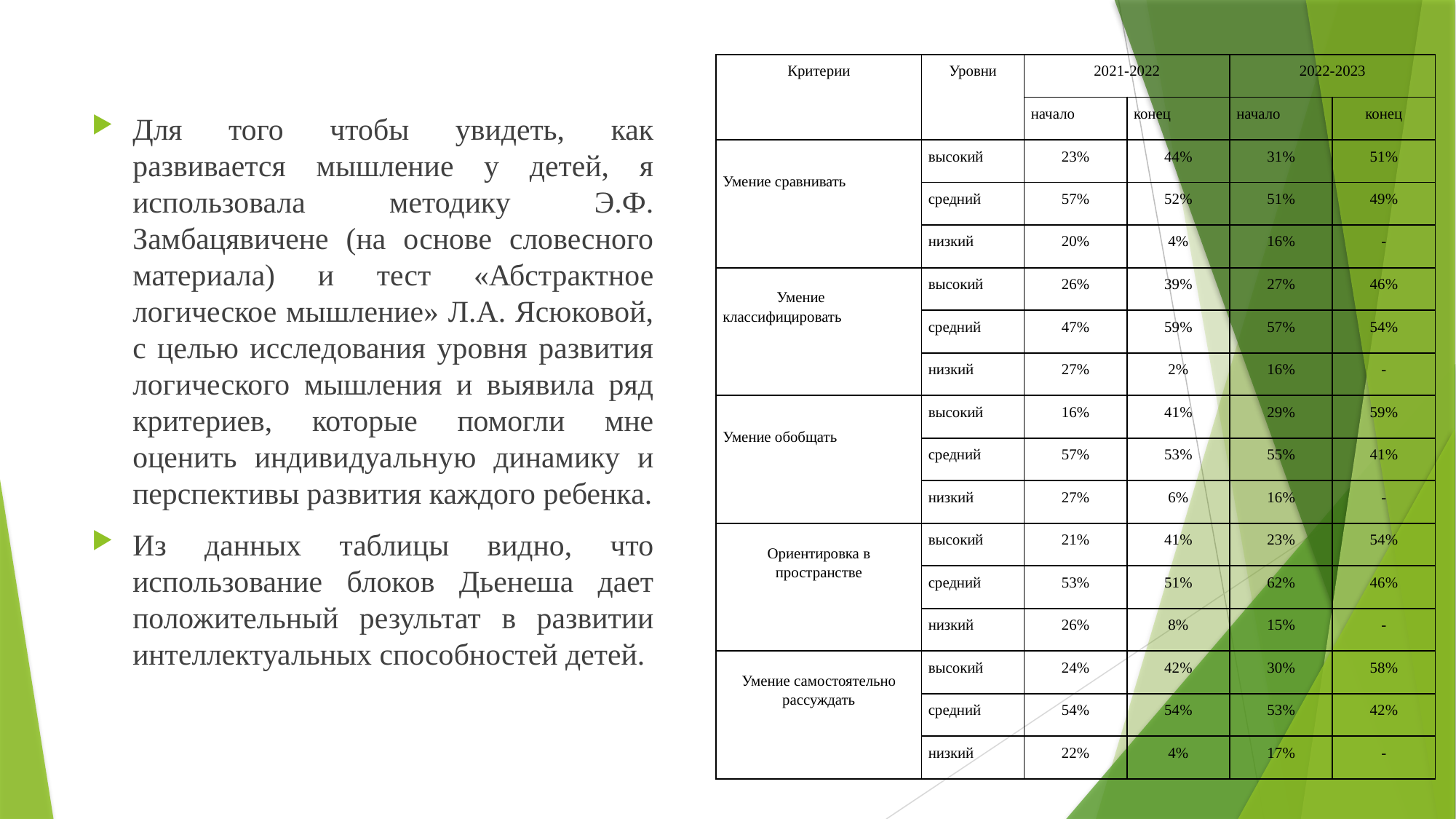

| Критерии | Уровни | 2021-2022 |  | 2022-2023 |  |
| --- | --- | --- | --- | --- | --- |
|  |  | начало | конец | начало | конец |
| Умение сравнивать | высокий | 23% | 44% | 31% | 51% |
|  | средний | 57% | 52% | 51% | 49% |
|  | низкий | 20% | 4% | 16% | - |
| Умение классифицировать | высокий | 26% | 39% | 27% | 46% |
|  | средний | 47% | 59% | 57% | 54% |
|  | низкий | 27% | 2% | 16% | - |
| Умение обобщать | высокий | 16% | 41% | 29% | 59% |
|  | средний | 57% | 53% | 55% | 41% |
|  | низкий | 27% | 6% | 16% | - |
| Ориентировка в пространстве | высокий | 21% | 41% | 23% | 54% |
|  | средний | 53% | 51% | 62% | 46% |
|  | низкий | 26% | 8% | 15% | - |
| Умение самостоятельно рассуждать | высокий | 24% | 42% | 30% | 58% |
|  | средний | 54% | 54% | 53% | 42% |
|  | низкий | 22% | 4% | 17% | - |
Для того чтобы увидеть, как развивается мышление у детей, я использовала методику Э.Ф. Замбацявичене (на основе словесного материала) и тест «Абстрактное логическое мышление» Л.А. Ясюковой, с целью исследования уровня развития логического мышления и выявила ряд критериев, которые помогли мне оценить индивидуальную динамику и перспективы развития каждого ребенка.
Из данных таблицы видно, что использование блоков Дьенеша дает положительный результат в развитии интеллектуальных способностей детей.